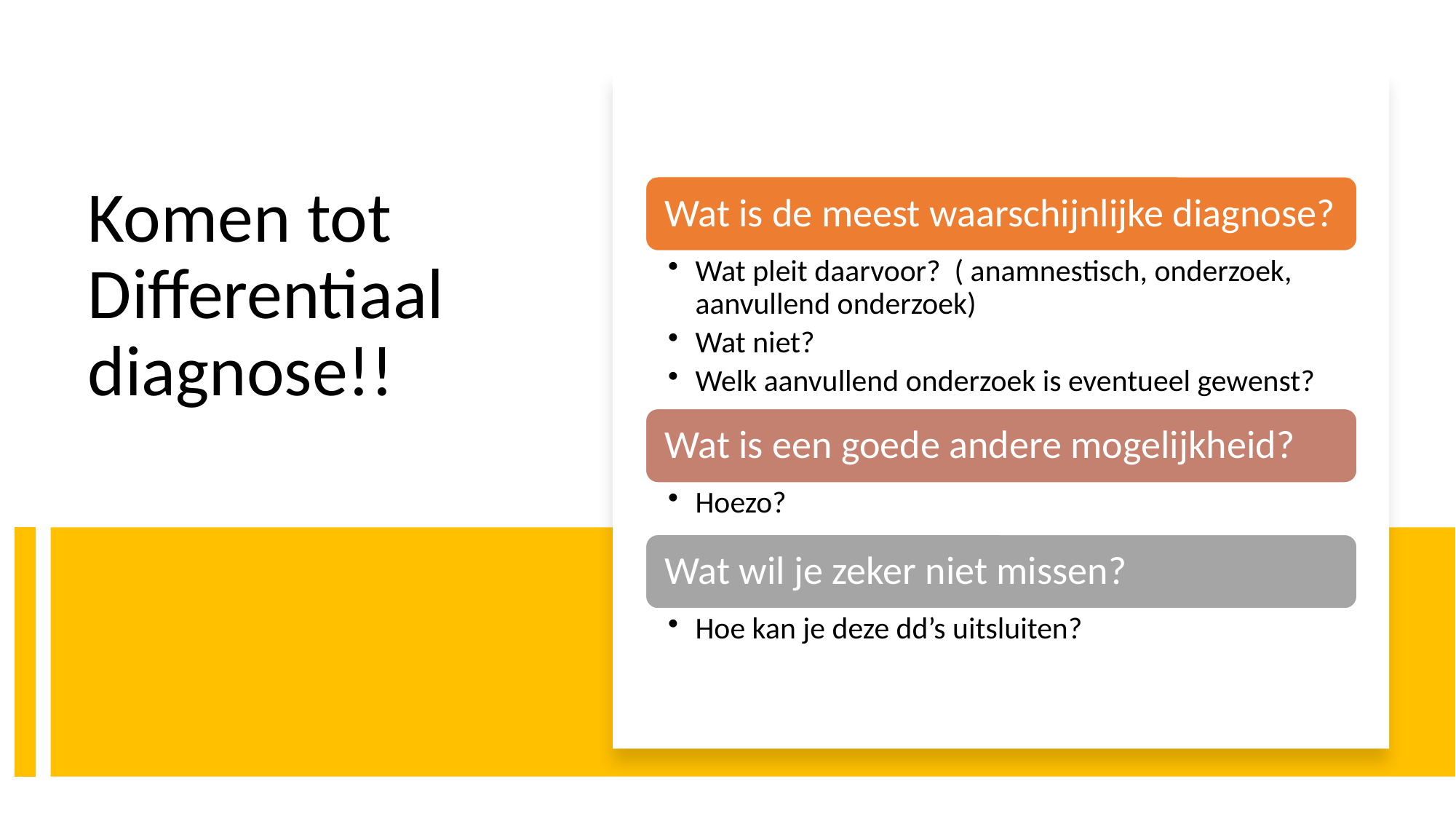

Wat is de meest waarschijnlijke diagnose?
Wat pleit daarvoor?  ( anamnestisch, onderzoek, aanvullend onderzoek)
Wat niet?
Welk aanvullend onderzoek is eventueel gewenst?
Wat is een goede andere mogelijkheid?
Hoezo?
Wat wil je zeker niet missen?
Hoe kan je deze dd’s uitsluiten?
# Komen tot   Differentiaal diagnose!!